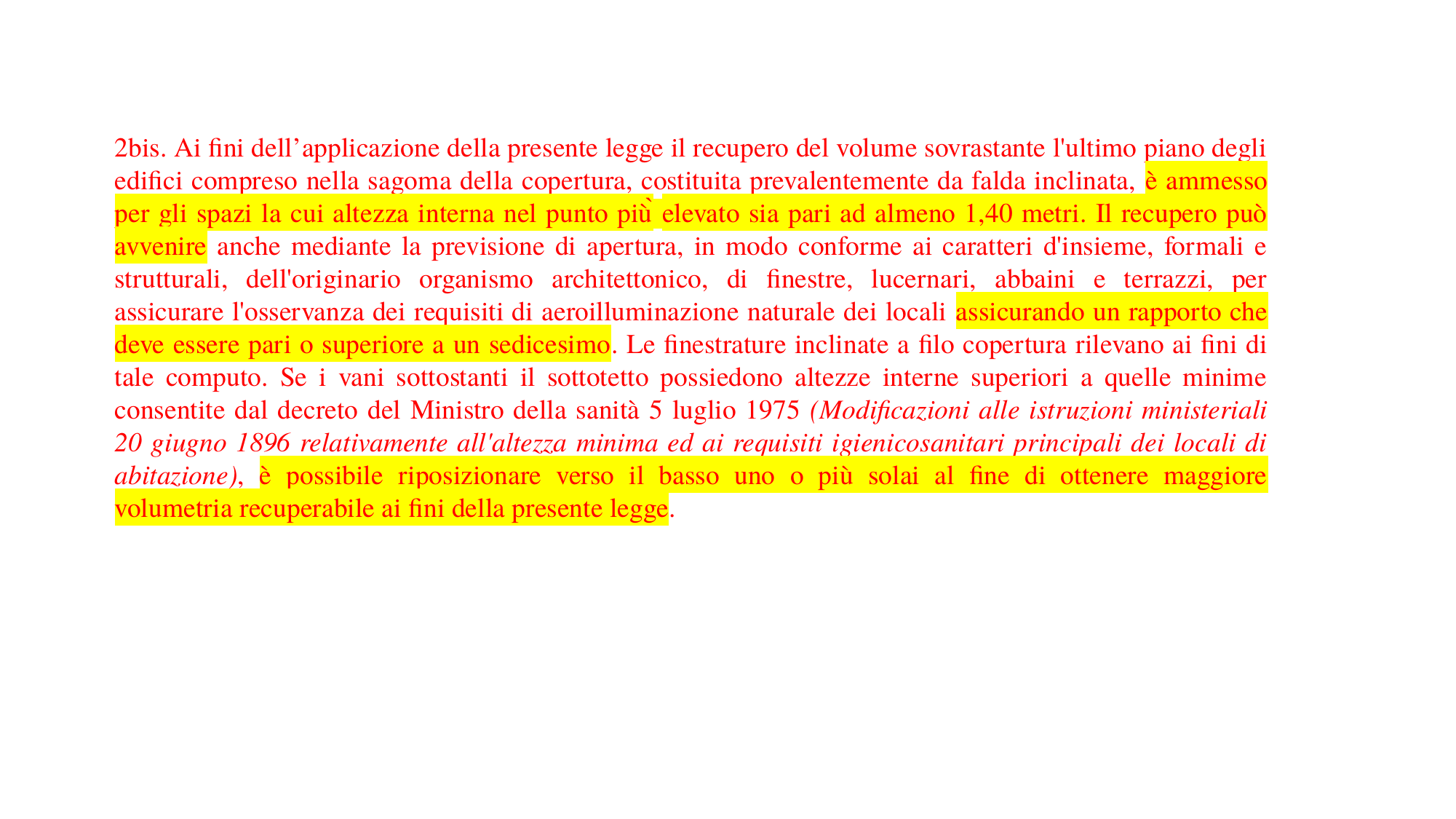

2bis. Ai fini dell’applicazione della presente legge il recupero del volume sovrastante l'ultimo piano degli edifici compreso nella sagoma della copertura, costituita prevalentemente da falda inclinata, è ammesso per gli spazi la cui altezza interna nel punto più̀ elevato sia pari ad almeno 1,40 metri. Il recupero può avvenire anche mediante la previsione di apertura, in modo conforme ai caratteri d'insieme, formali e strutturali, dell'originario organismo architettonico, di finestre, lucernari, abbaini e terrazzi, per assicurare l'osservanza dei requisiti di aeroilluminazione naturale dei locali assicurando un rapporto che deve essere pari o superiore a un sedicesimo. Le finestrature inclinate a filo copertura rilevano ai fini di tale computo. Se i vani sottostanti il sottotetto possiedono altezze interne superiori a quelle minime consentite dal decreto del Ministro della sanità 5 luglio 1975 (Modificazioni alle istruzioni ministeriali 20 giugno 1896 relativamente all'altezza minima ed ai requisiti igienicosanitari principali dei locali di abitazione), è possibile riposizionare verso il basso uno o più solai al fine di ottenere maggiore volumetria recuperabile ai fini della presente legge.